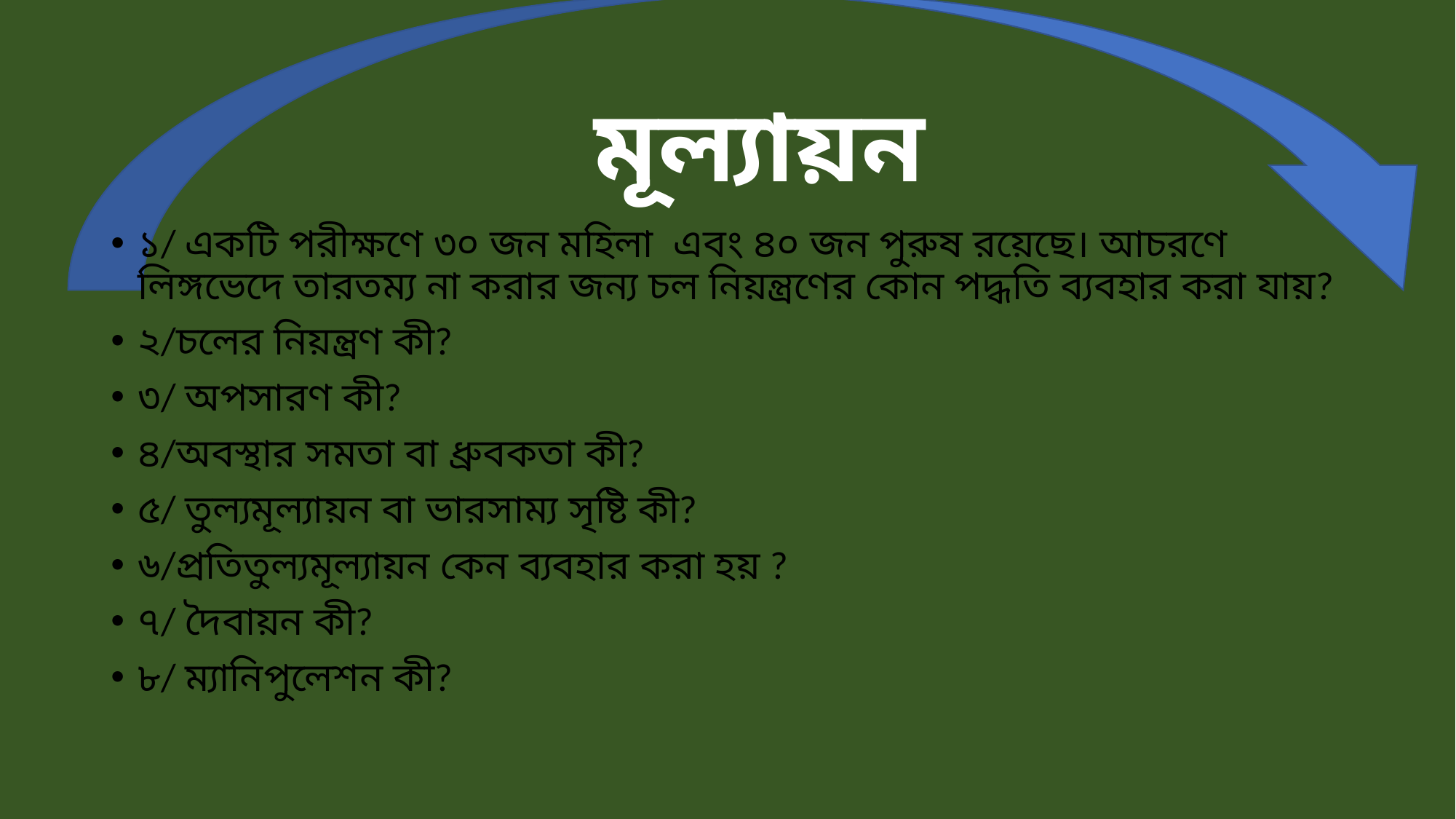

মূল্যায়ন
১/ একটি পরীক্ষণে ৩০ জন মহিলা  এবং ৪০ জন পুরুষ রয়েছে। আচরণে লিঙ্গভেদে তারতম্য না করার জন্য চল নিয়ন্ত্রণের কোন পদ্ধতি ব্যবহার করা যায়?
২/চলের নিয়ন্ত্রণ কী?
৩/ অপসারণ কী?
৪/অবস্থার সমতা বা ধ্রুবকতা কী?
৫/ তুল্যমূল্যায়ন বা ভারসাম্য সৃষ্টি কী?
৬/প্রতিতুল্যমূল্যায়ন কেন ব্যবহার করা হয় ?
৭/ দৈবায়ন কী?
৮/ ম্যানিপুলেশন কী?